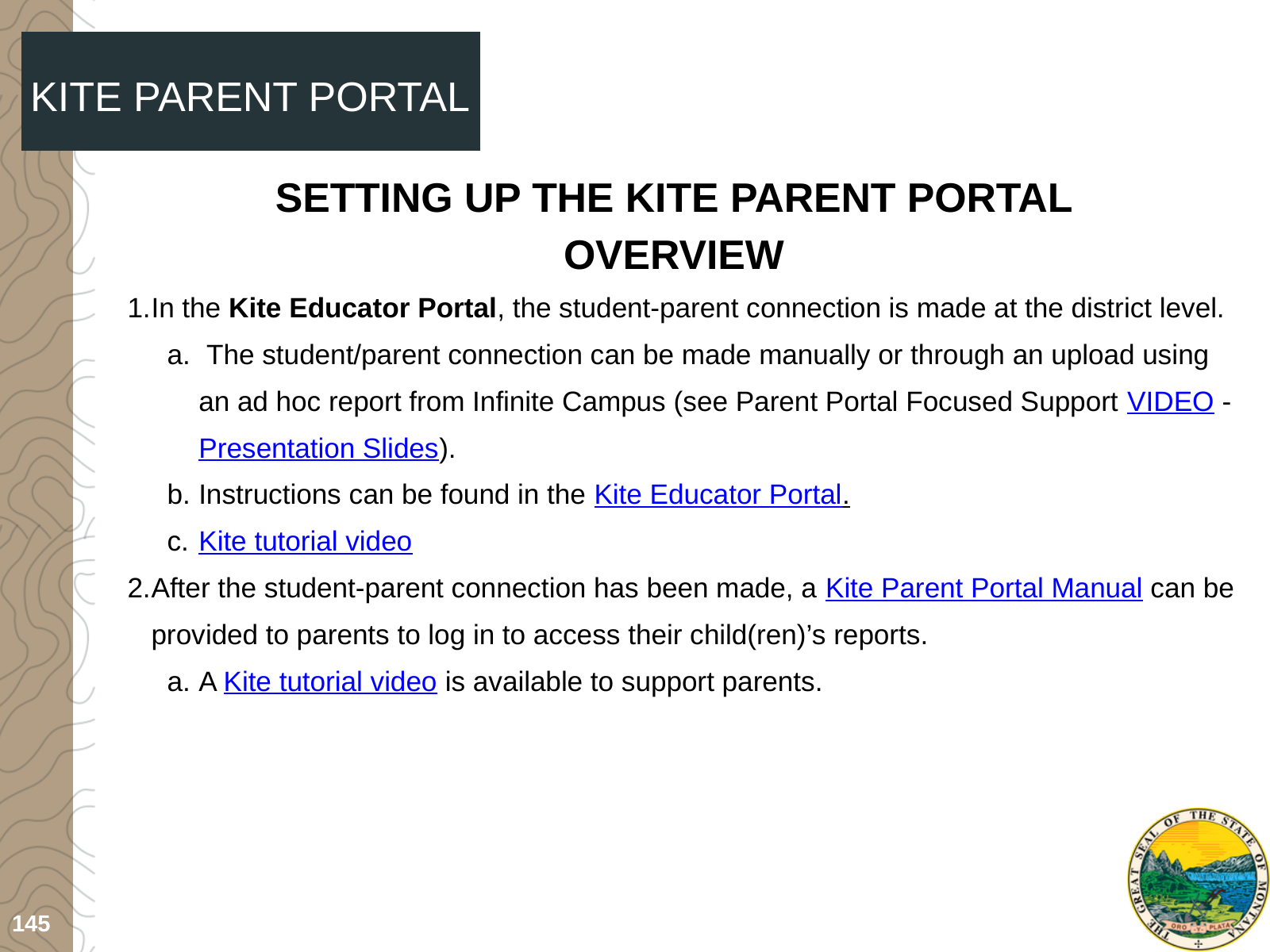

KITE PARENT PORTAL

SETTING UP THE KITE PARENT PORTAL OVERVIEW
In the Kite Educator Portal, the student-parent connection is made at the district level.
 The student/parent connection can be made manually or through an upload using an ad hoc report from Infinite Campus (see Parent Portal Focused Support VIDEO - Presentation Slides).
Instructions can be found in the Kite Educator Portal.
Kite tutorial video
After the student-parent connection has been made, a Kite Parent Portal Manual can be provided to parents to log in to access their child(ren)’s reports.
A Kite tutorial video is available to support parents.

145